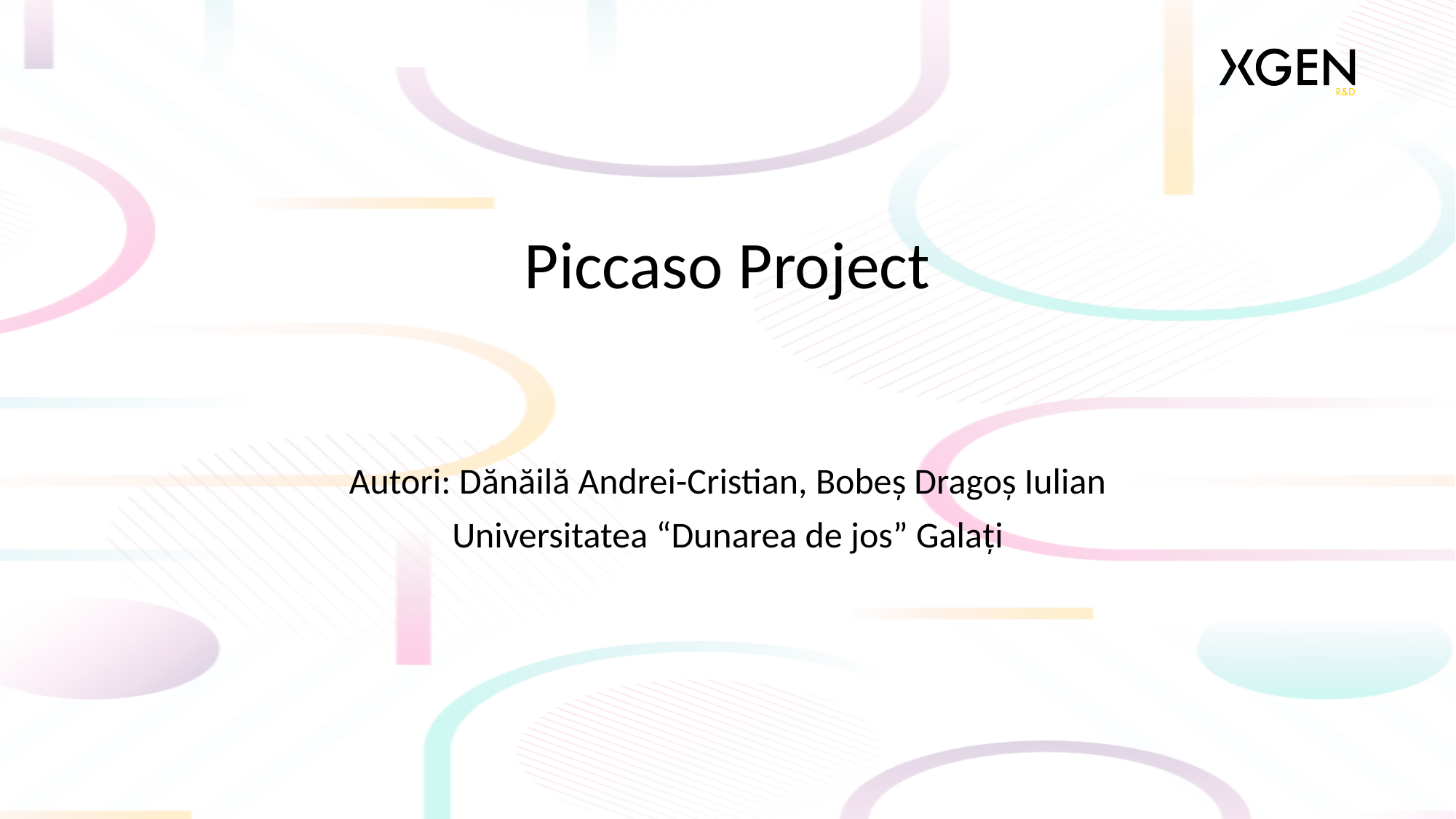

# Piccaso Project
Autori: Dănăilă Andrei-Cristian, Bobeș Dragoș Iulian
Universitatea “Dunarea de jos” Galați